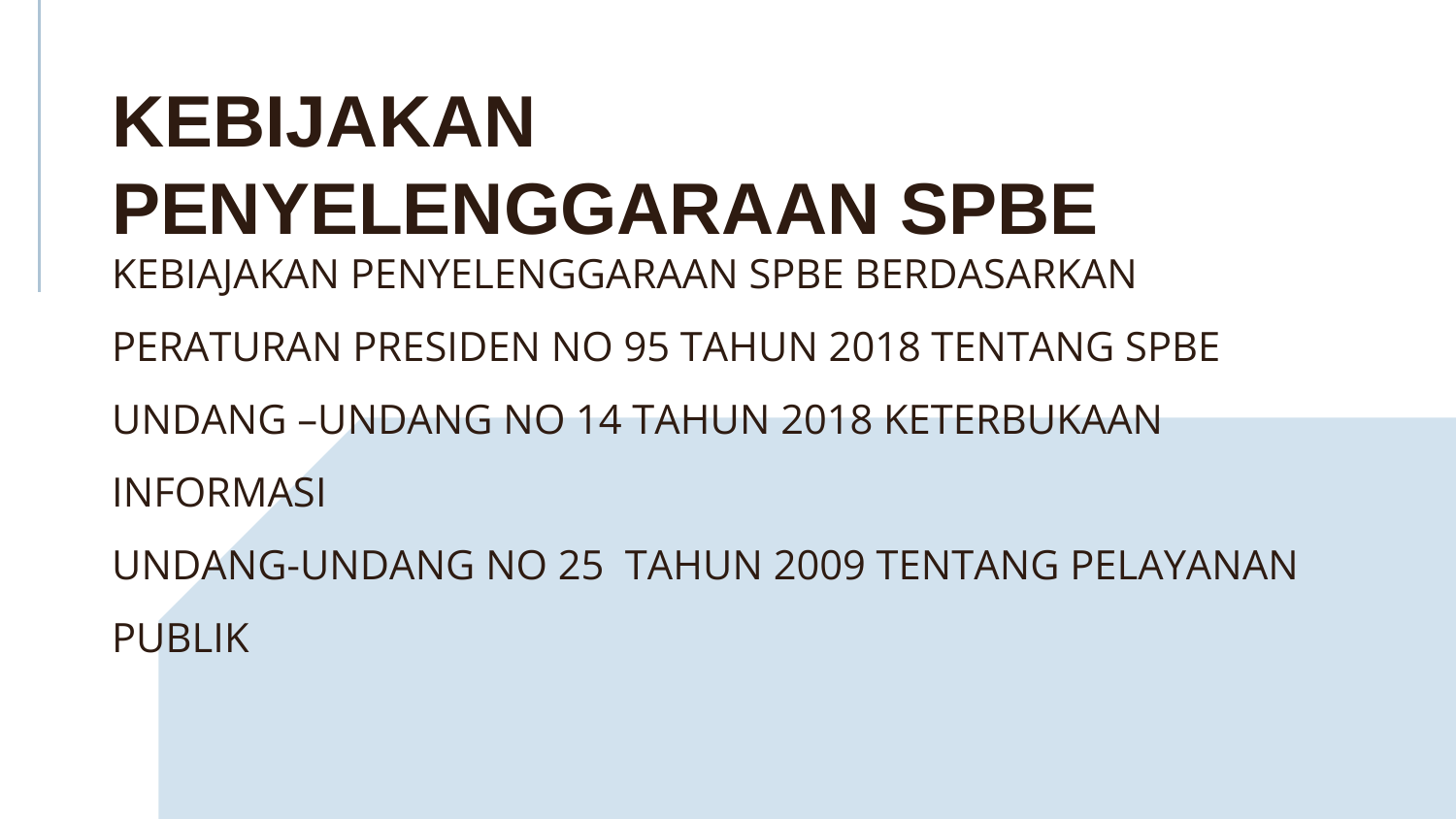

KEBIJAKAN PENYELENGGARAAN SPBE
KEBIAJAKAN PENYELENGGARAAN SPBE BERDASARKAN
PERATURAN PRESIDEN NO 95 TAHUN 2018 TENTANG SPBE
UNDANG –UNDANG NO 14 TAHUN 2018 KETERBUKAAN INFORMASI
UNDANG-UNDANG NO 25  TAHUN 2009 TENTANG PELAYANAN PUBLIK